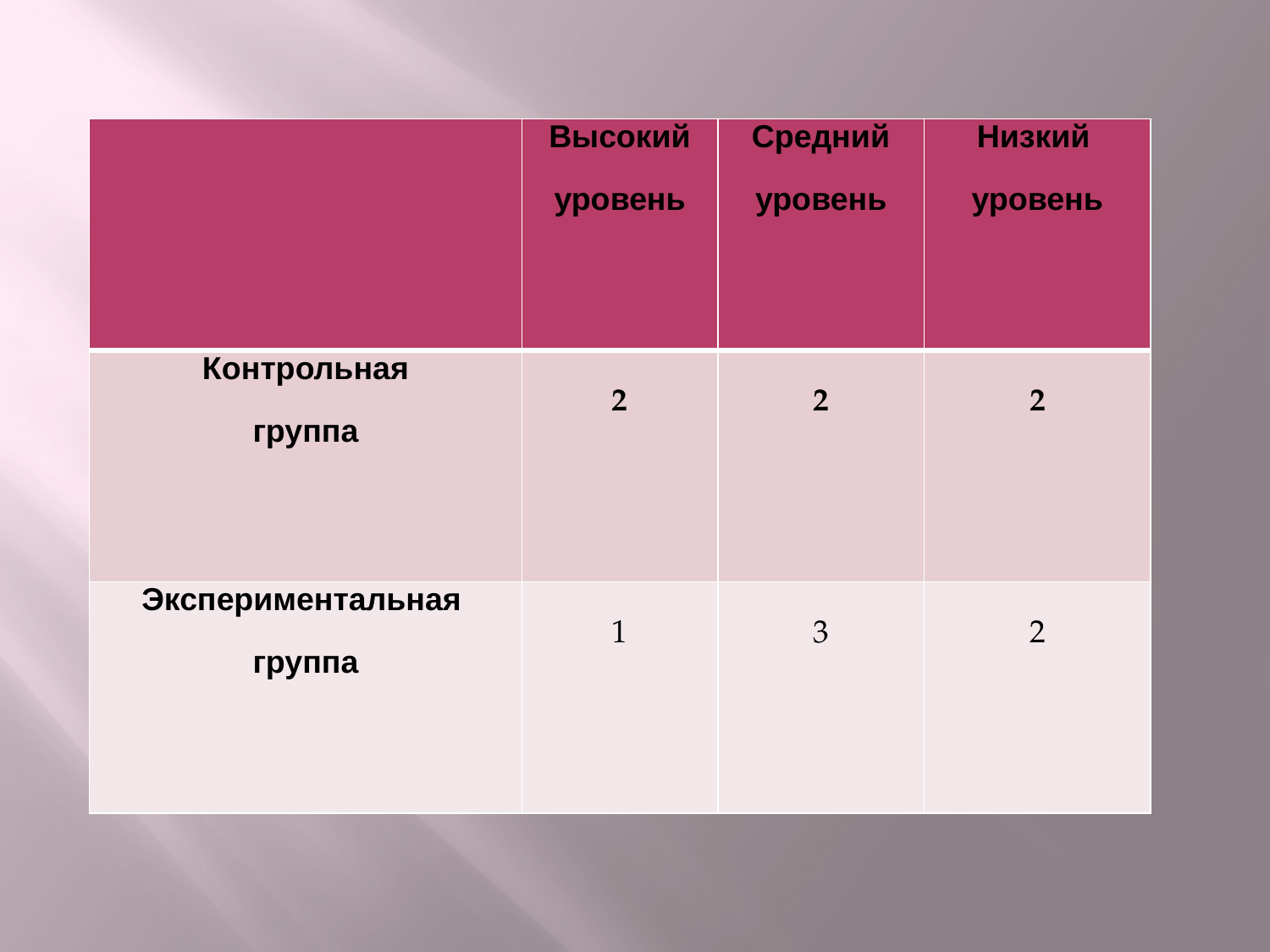

#
|  | Высокий уровень | Средний уровень | Низкий уровень |
| --- | --- | --- | --- |
| Контрольная группа | 2 | 2 | 2 |
| Экспериментальная группа | 1 | 3 | 2 |